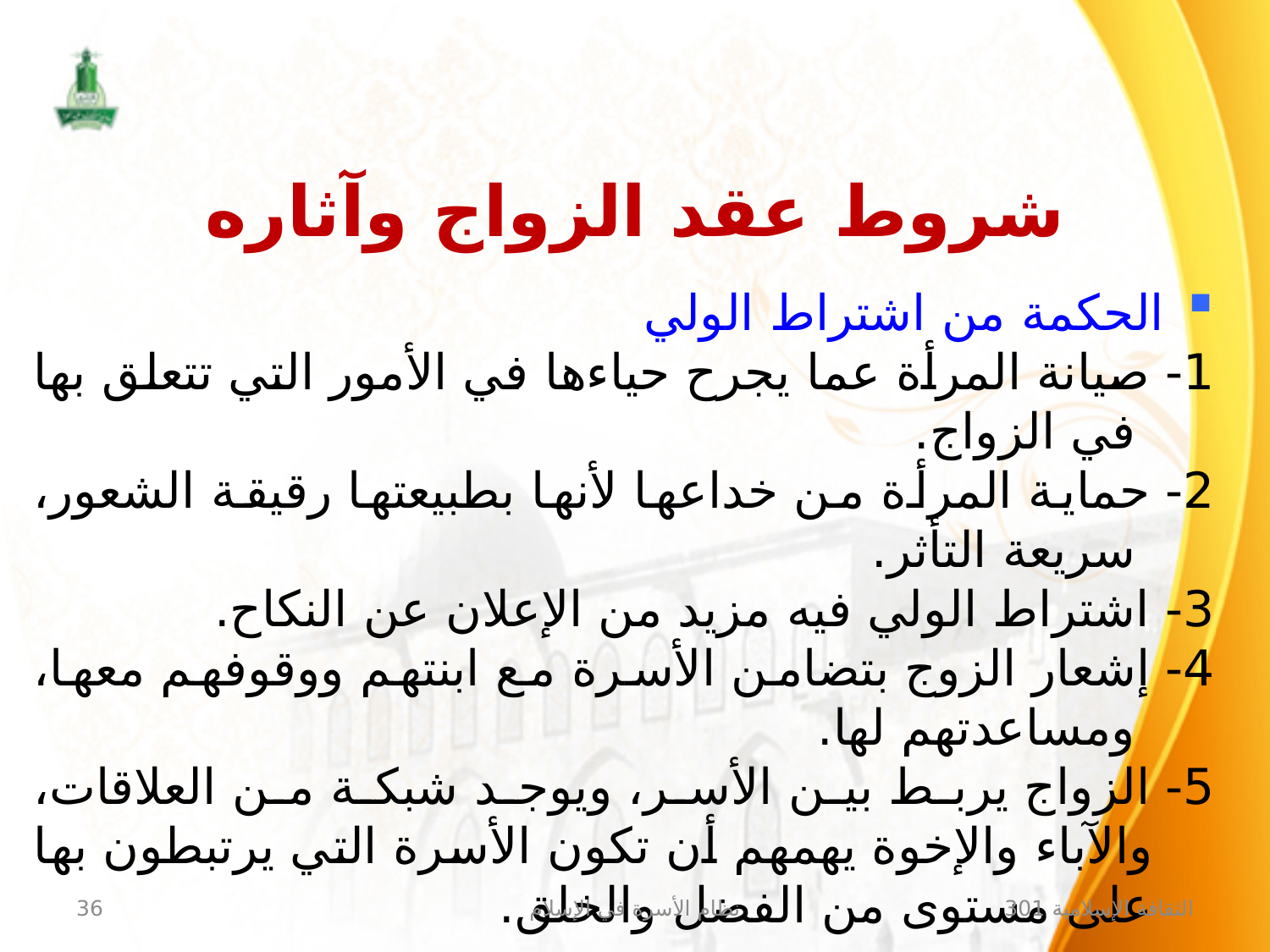

شروط عقد الزواج وآثاره
الحكمة من اشتراط الولي
1- صيانة المرأة عما يجرح حياءها في الأمور التي تتعلق بها في الزواج.
2- حماية المرأة من خداعها لأنها بطبيعتها رقيقة الشعور، سريعة التأثر.
3- اشتراط الولي فيه مزيد من الإعلان عن النكاح.
4- إشعار الزوج بتضامن الأسرة مع ابنتهم ووقوفهم معها، ومساعدتهم لها.
5- الزواج يربط بين الأسر، ويوجد شبكة من العلاقات، والآباء والإخوة يهمهم أن تكون الأسرة التي يرتبطون بها على مستوى من الفضل والخلق.
36
نظام الأسرة في الإسلام
الثقافة الإسلامية 301